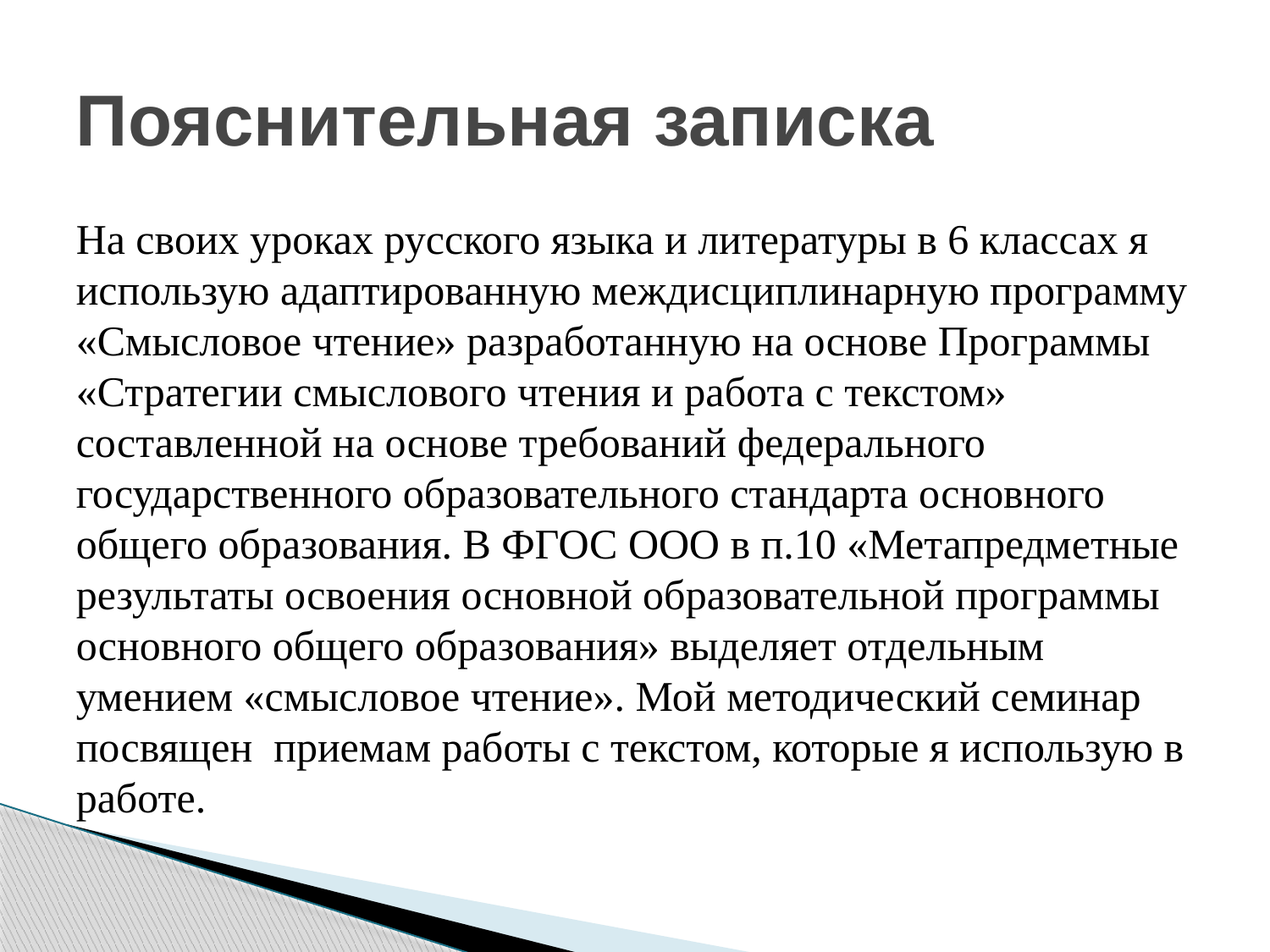

# Пояснительная записка
На своих уроках русского языка и литературы в 6 классах я использую адаптированную междисциплинарную программу «Смысловое чтение» разработанную на основе Программы «Стратегии смыслового чтения и работа с текстом» составленной на основе требований федерального государственного образовательного стандарта основного общего образования. В ФГОС ООО в п.10 «Метапредметные результаты освоения основной образовательной программы основного общего образования» выделяет отдельным умением «смысловое чтение». Мой методический семинар посвящен  приемам работы с текстом, которые я использую в работе.